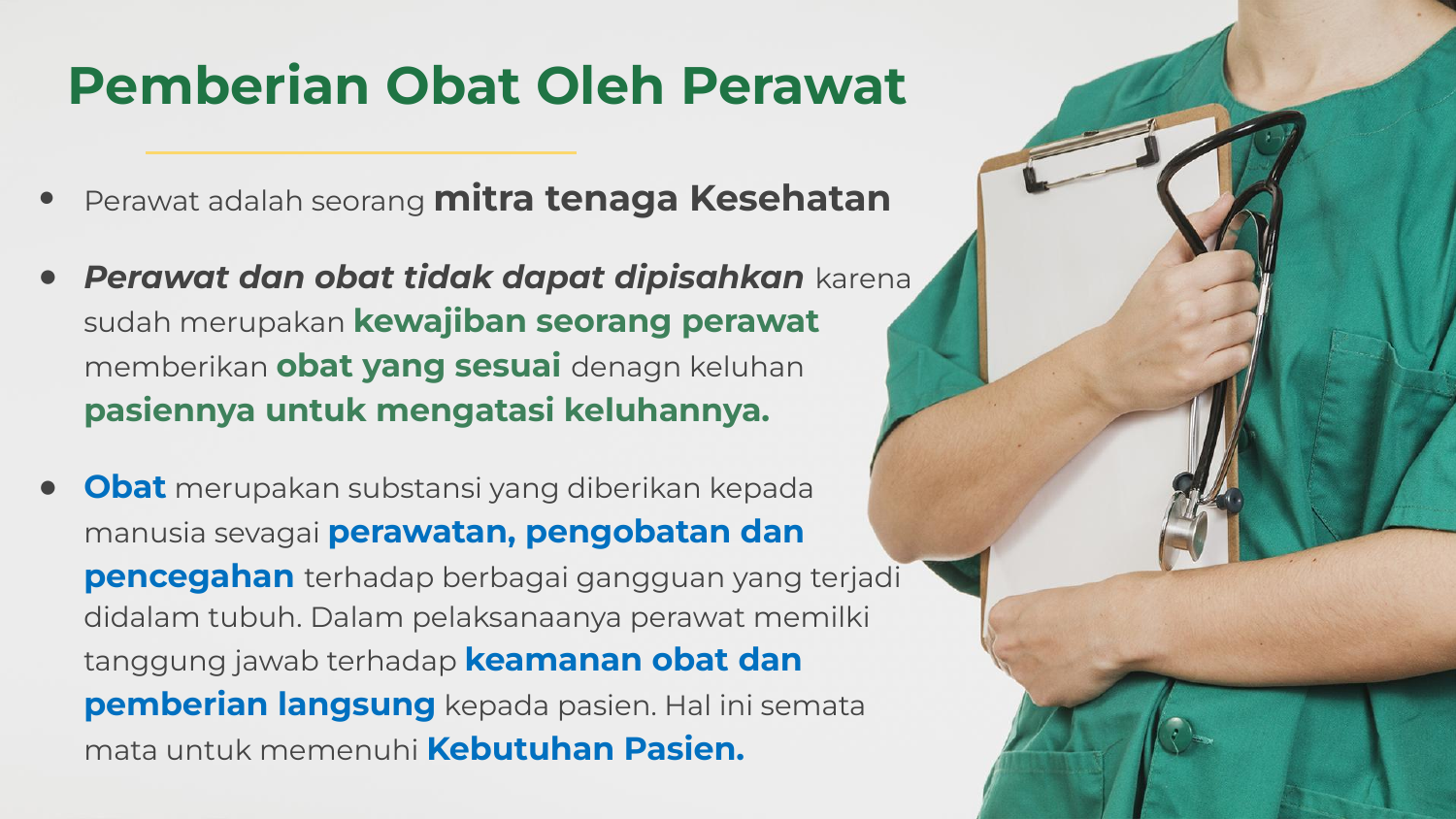

# Pemberian Obat Oleh Perawat
Perawat adalah seorang mitra tenaga Kesehatan
Perawat dan obat tidak dapat dipisahkan karena sudah merupakan kewajiban seorang perawat memberikan obat yang sesuai denagn keluhan pasiennya untuk mengatasi keluhannya.
Obat merupakan substansi yang diberikan kepada manusia sevagai perawatan, pengobatan dan pencegahan terhadap berbagai gangguan yang terjadi didalam tubuh. Dalam pelaksanaanya perawat memilki tanggung jawab terhadap keamanan obat dan pemberian langsung kepada pasien. Hal ini semata mata untuk memenuhi Kebutuhan Pasien.